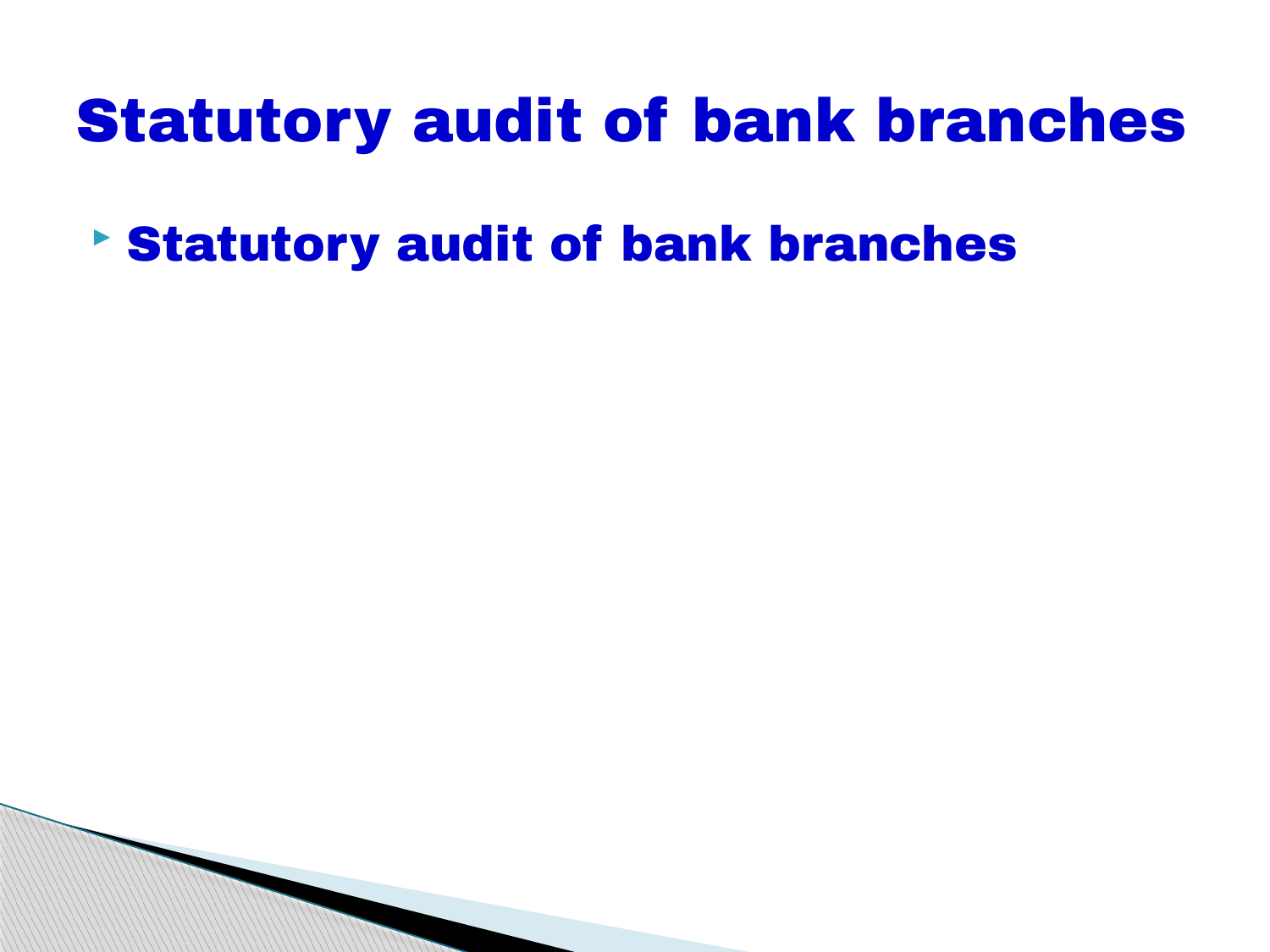

# Statutory audit of bank branches
Statutory audit of bank branches